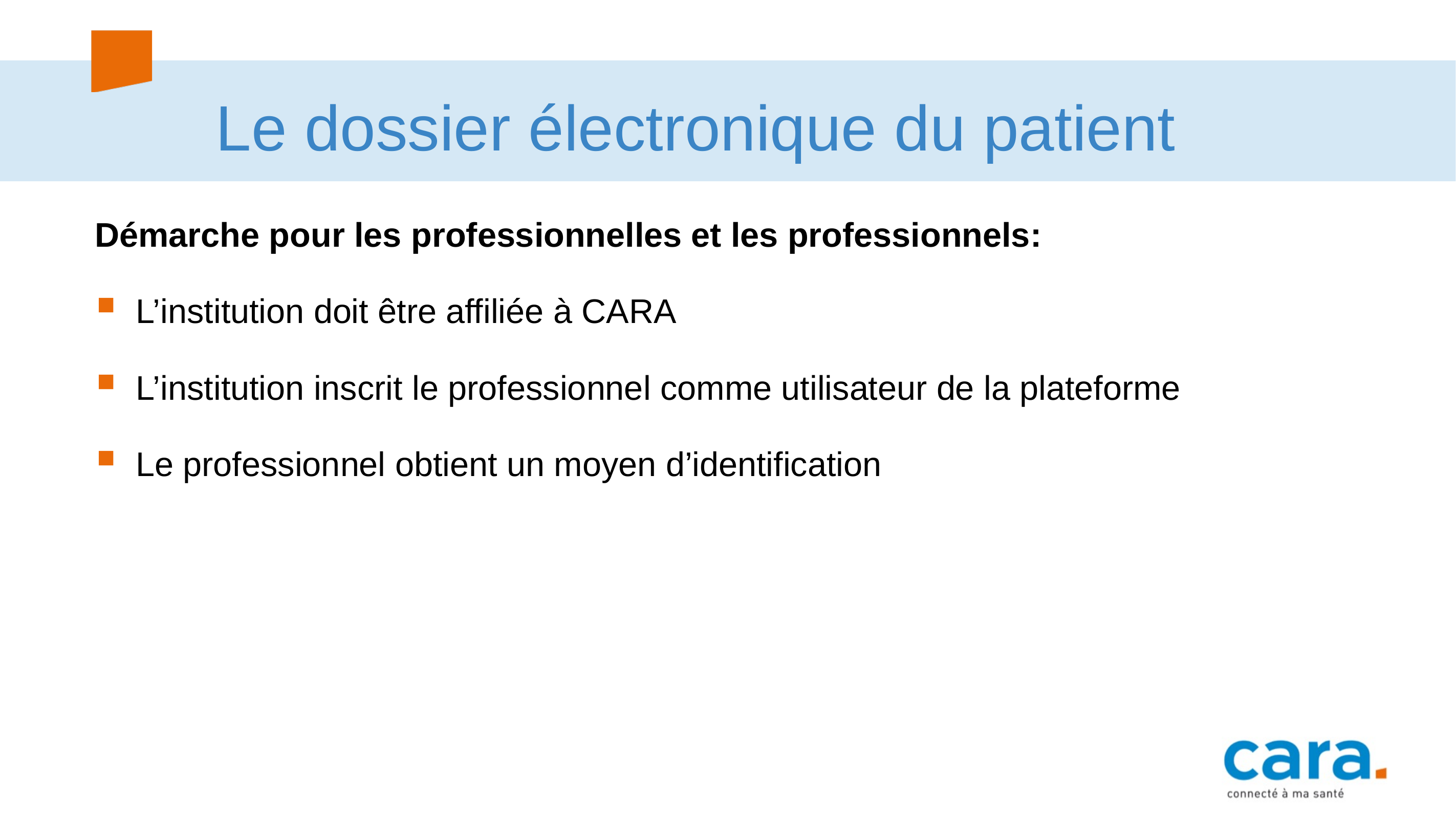

# Le dossier électronique du patient
Démarche pour les professionnelles et les professionnels:

L’institution doit être affiliée à CARA

L’institution inscrit le professionnel comme utilisateur de la plateforme

Le professionnel obtient un moyen d’identification